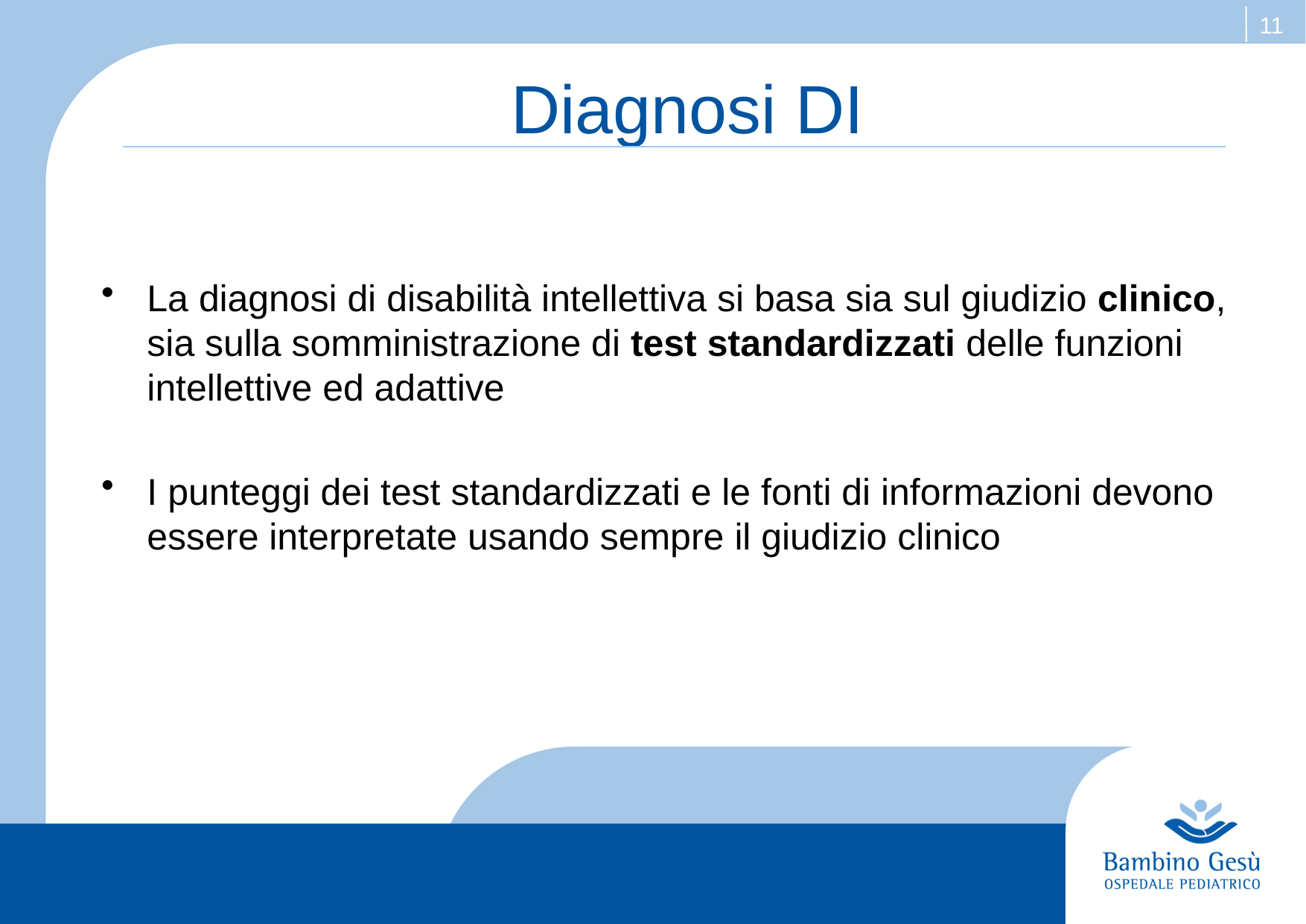

# Diagnosi DI
La diagnosi di disabilità intellettiva si basa sia sul giudizio clinico, sia sulla somministrazione di test standardizzati delle funzioni intellettive ed adattive

I punteggi dei test standardizzati e le fonti di informazioni devono essere interpretate usando sempre il giudizio clinico